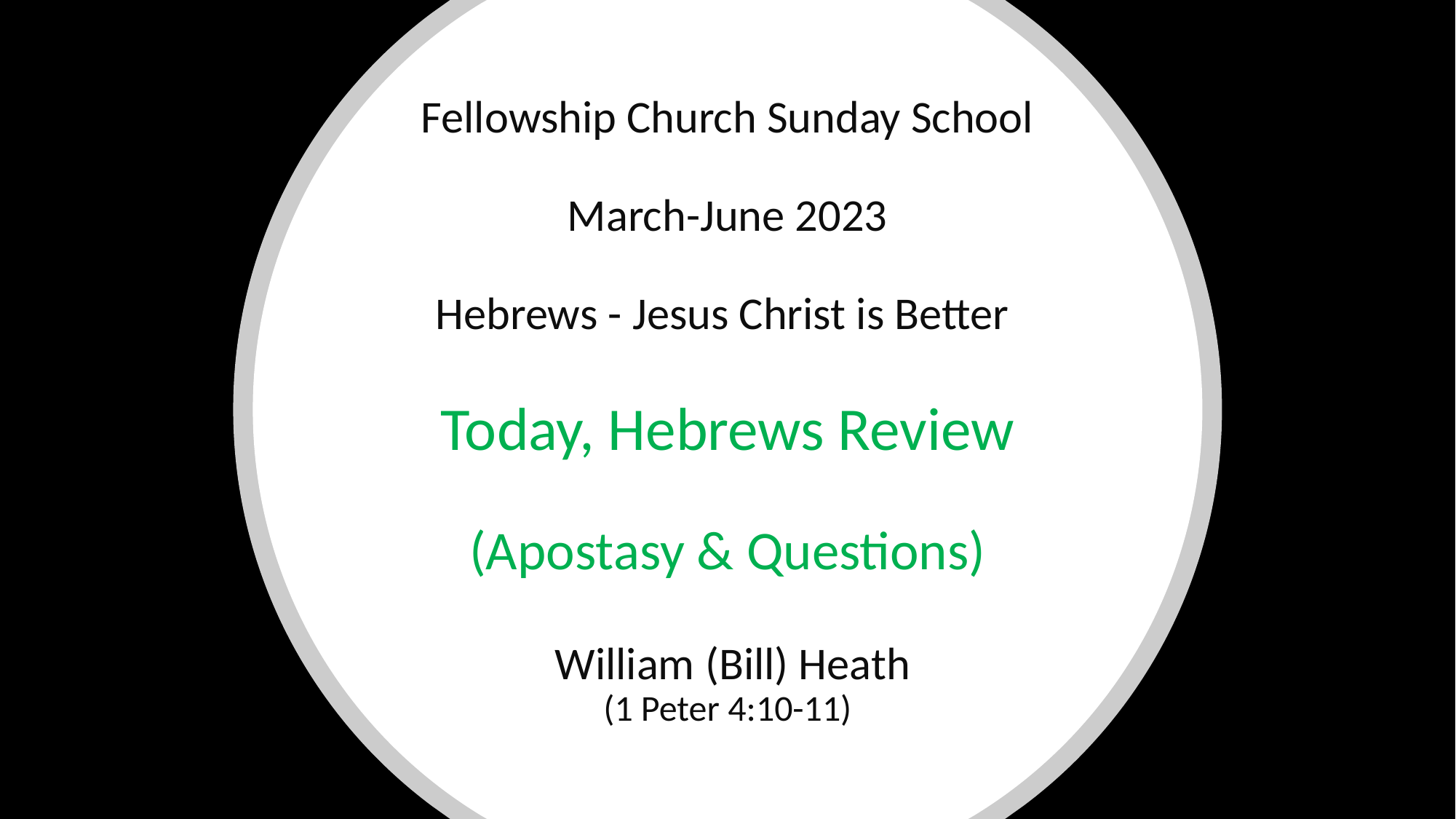

# Fellowship Church Sunday School March-June 2023 Hebrews - Jesus Christ is Better Today, Hebrews Review (Apostasy & Questions) William (Bill) Heath (1 Peter 4:10-11)